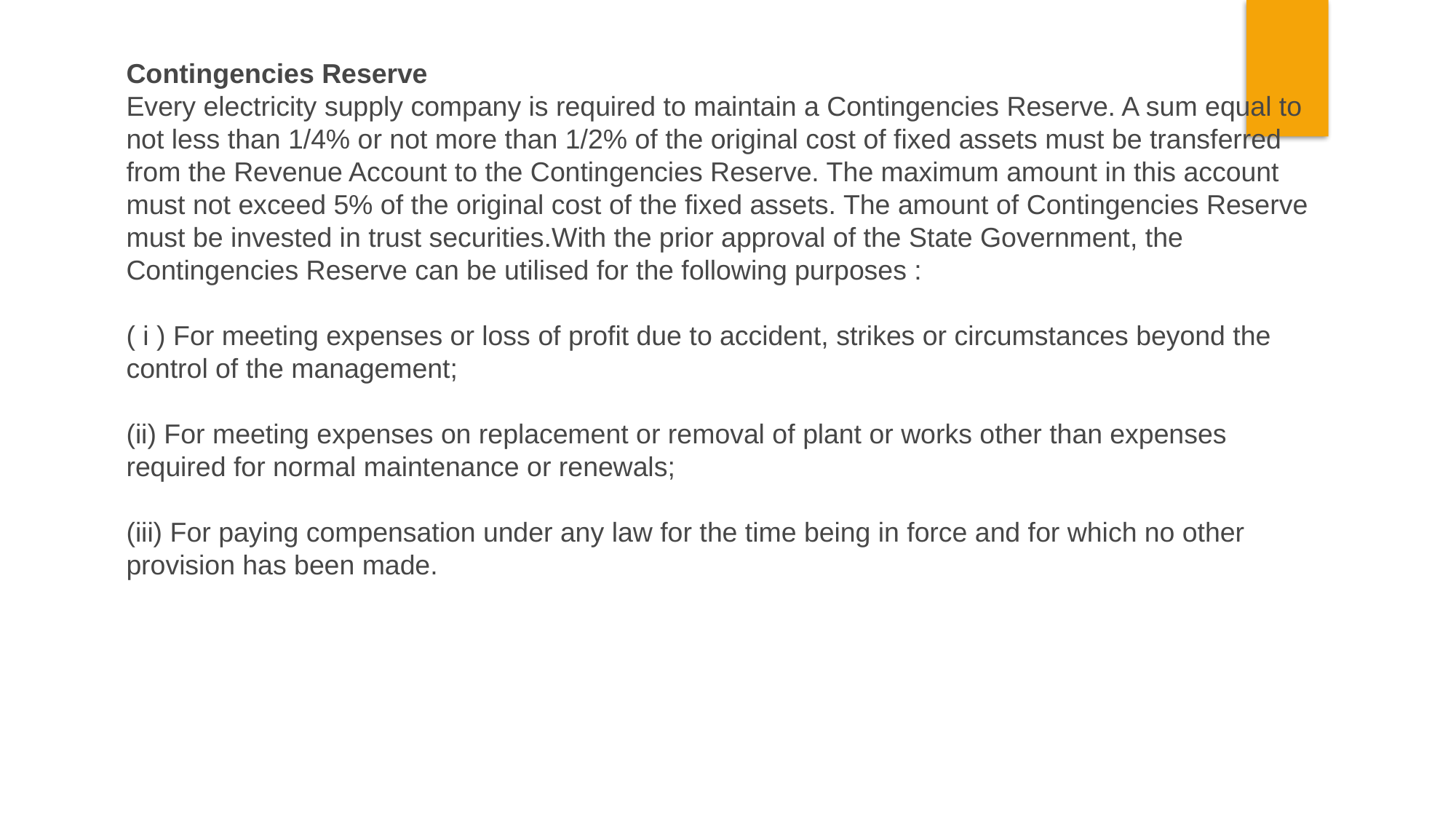

Contingencies Reserve
Every electricity supply company is required to maintain a Contingencies Reserve. A sum equal to not less than 1/4% or not more than 1/2% of the original cost of fixed assets must be transferred from the Revenue Account to the Contingencies Reserve. The maximum amount in this account must not exceed 5% of the original cost of the fixed assets. The amount of Contingencies Reserve must be invested in trust securities.With the prior approval of the State Government, the Contingencies Reserve can be utilised for the following purposes :
( i ) For meeting expenses or loss of profit due to accident, strikes or circumstances beyond the control of the management;
(ii) For meeting expenses on replacement or removal of plant or works other than expenses required for normal maintenance or renewals;
(iii) For paying compensation under any law for the time being in force and for which no other provision has been made.